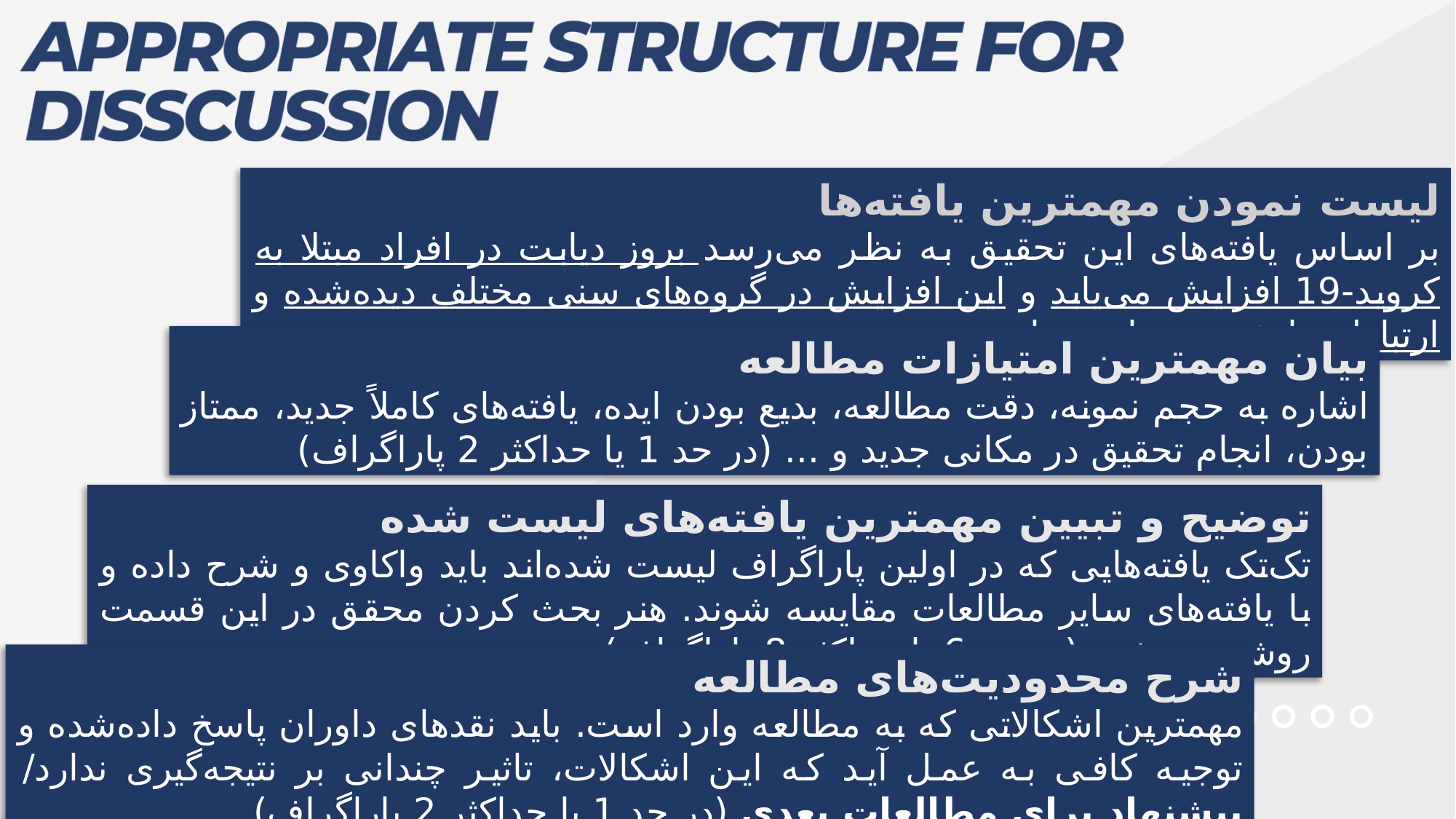

لیست نمودن مهمترین یافته‌ها
بر اساس یافته‌های این تحقیق به نظر می‌رسد بروز دیابت در افراد مبتلا به کروید-19 افزایش می‌یابد و این افزایش در گروه‌های سنی مختلف دیده‌شده و ارتباطی با شدت بیماری ندارد
بیان مهمترین امتیازات مطالعه
اشاره به حجم نمونه، دقت مطالعه، بدیع بودن ایده، یافته‌های کاملاً جدید، ممتاز بودن، انجام تحقیق در مکانی جدید و ... (در حد 1 یا حداکثر 2 پاراگراف)
توضیح و تبیین مهمترین یافته‌های لیست شده
تک‌تک یافته‌هایی که در اولین پاراگراف لیست شده‌اند باید واکاوی و شرح داده و با یافته‌های سایر مطالعات مقایسه شوند. هنر بحث کردن محقق در این قسمت روشن می‌شود (در حد 6 یا حداکثر 8 پاراگراف)
شرح محدودیت‌های مطالعه
مهمترین اشکالاتی که به مطالعه وارد است. باید نقدهای داوران پاسخ داده‌شده و توجیه کافی به عمل آید که این اشکالات، تاثیر چندانی بر نتیجه‌گیری ندارد/ پیشنهاد برای مطالعات بعدی (در حد 1 یا حداکثر 2 پاراگراف)